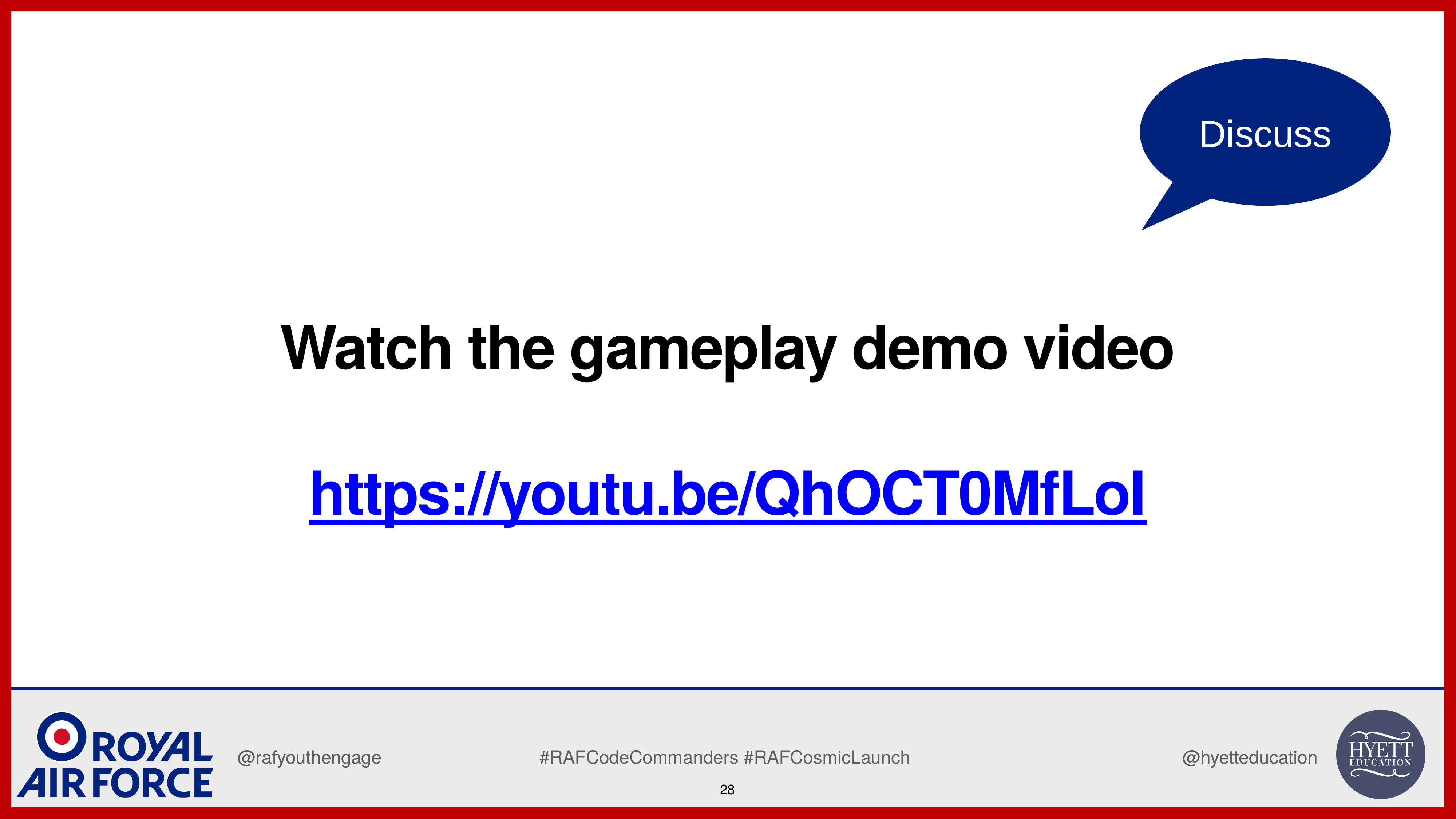

Discuss
# Watch the gameplay demo video
https://youtu.be/QhOCT0MfLoI
28